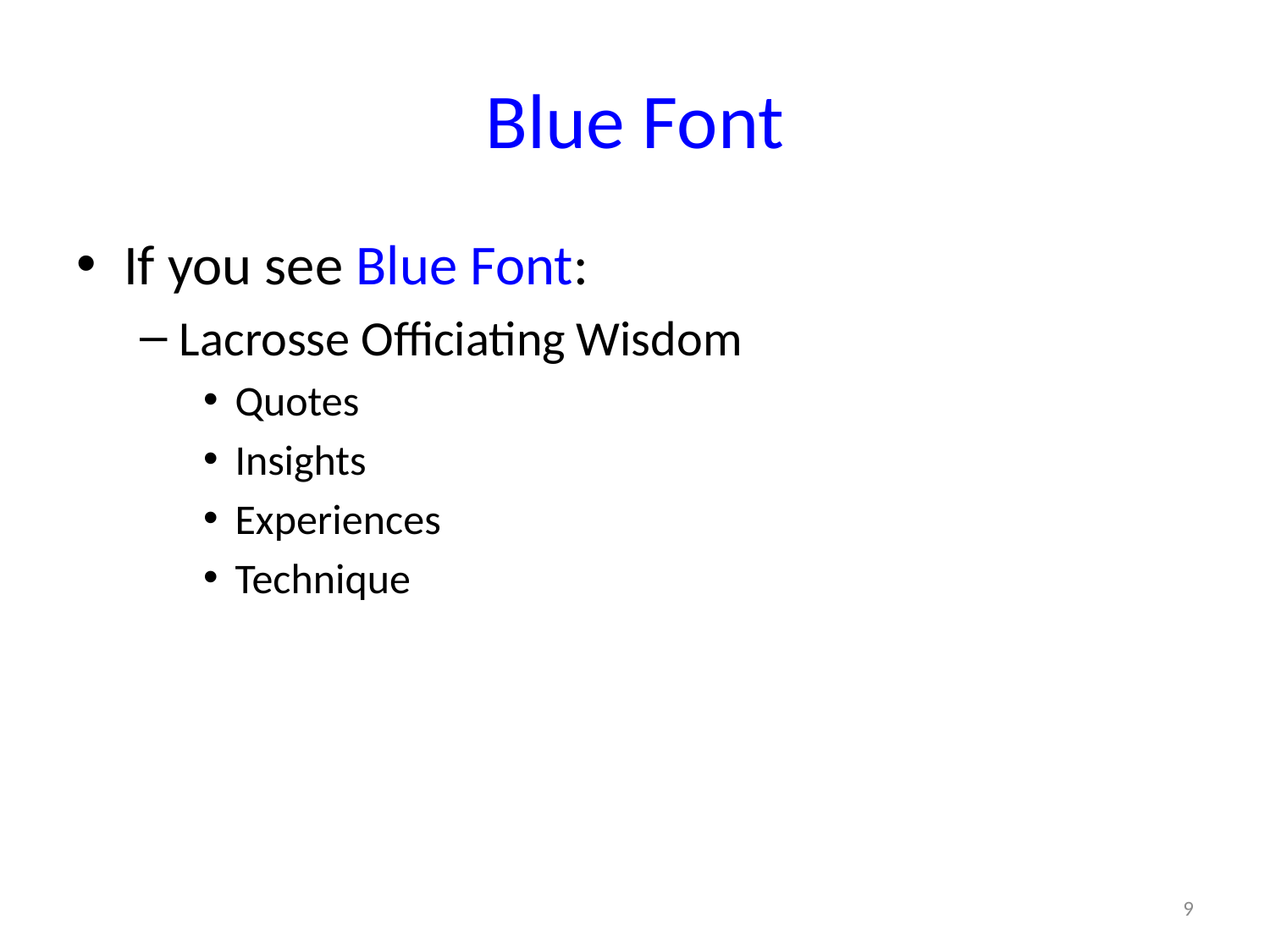

# Blue Font
If you see Blue Font:
Lacrosse Officiating Wisdom
Quotes
Insights
Experiences
Technique
9